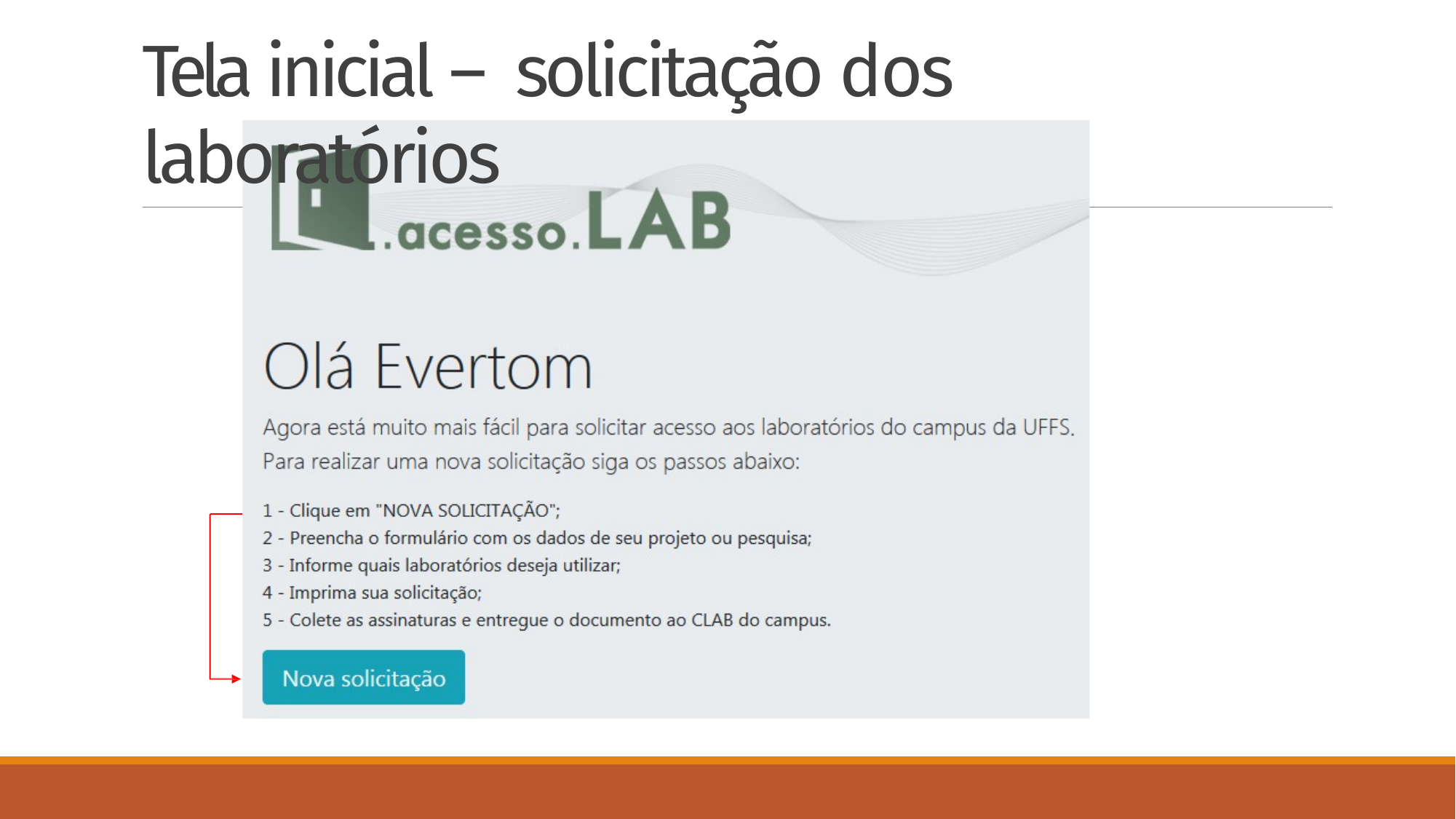

# Tela inicial – solicitação dos laboratórios